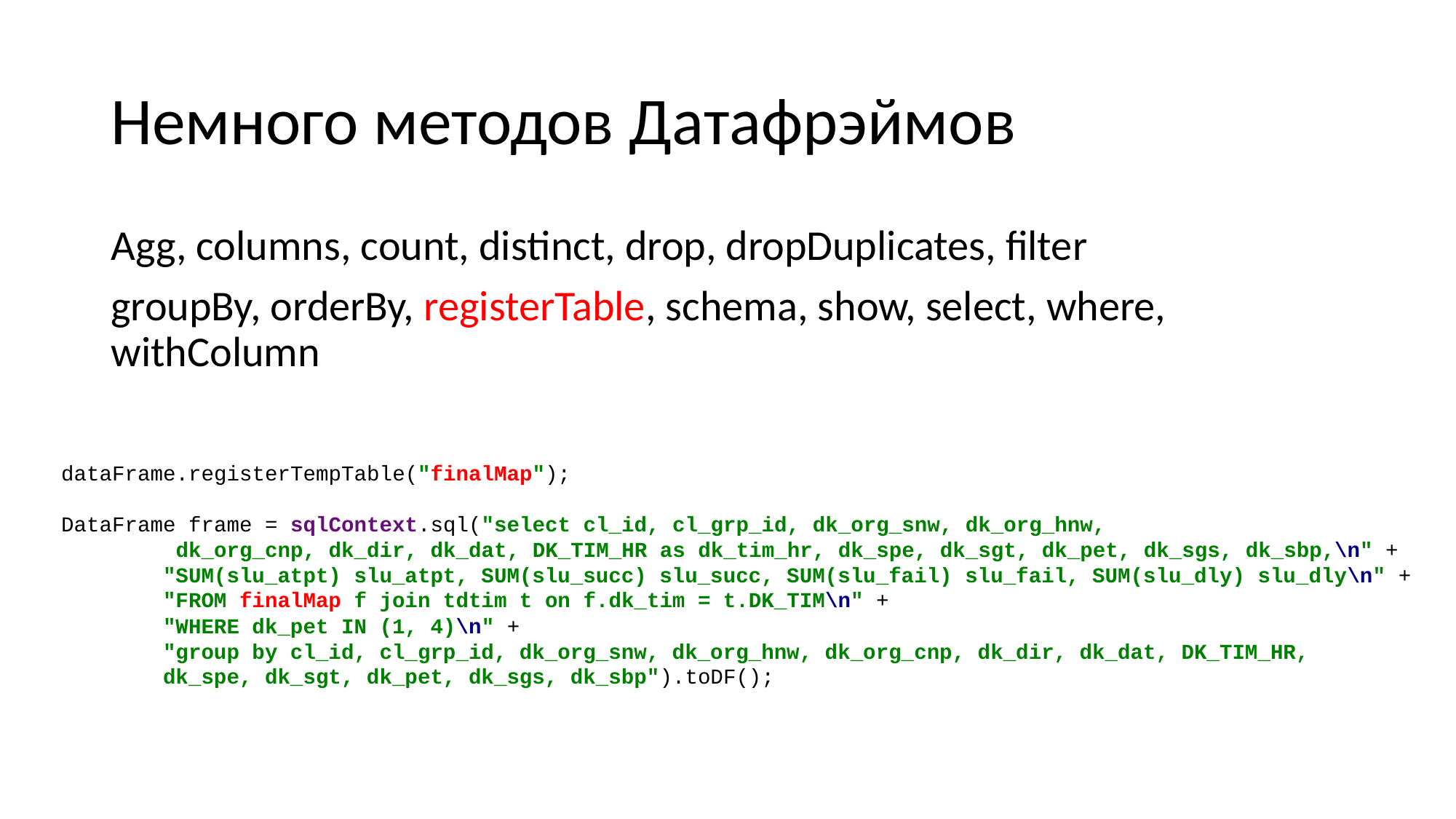

# Немного методов Датафрэймов
Agg, columns, count, distinct, drop, dropDuplicates, filter
groupBy, orderBy, registerTable, schema, show, select, where, withColumn

dataFrame.registerTempTable("finalMap");
DataFrame frame = sqlContext.sql("select cl_id, cl_grp_id, dk_org_snw, dk_org_hnw,
         dk_org_cnp, dk_dir, dk_dat, DK_TIM_HR as dk_tim_hr, dk_spe, dk_sgt, dk_pet, dk_sgs, dk_sbp,\n" +
        "SUM(slu_atpt) slu_atpt, SUM(slu_succ) slu_succ, SUM(slu_fail) slu_fail, SUM(slu_dly) slu_dly\n" +
        "FROM finalMap f join tdtim t on f.dk_tim = t.DK_TIM\n" +
        "WHERE dk_pet IN (1, 4)\n" +
        "group by cl_id, cl_grp_id, dk_org_snw, dk_org_hnw, dk_org_cnp, dk_dir, dk_dat, DK_TIM_HR,
        dk_spe, dk_sgt, dk_pet, dk_sgs, dk_sbp").toDF();